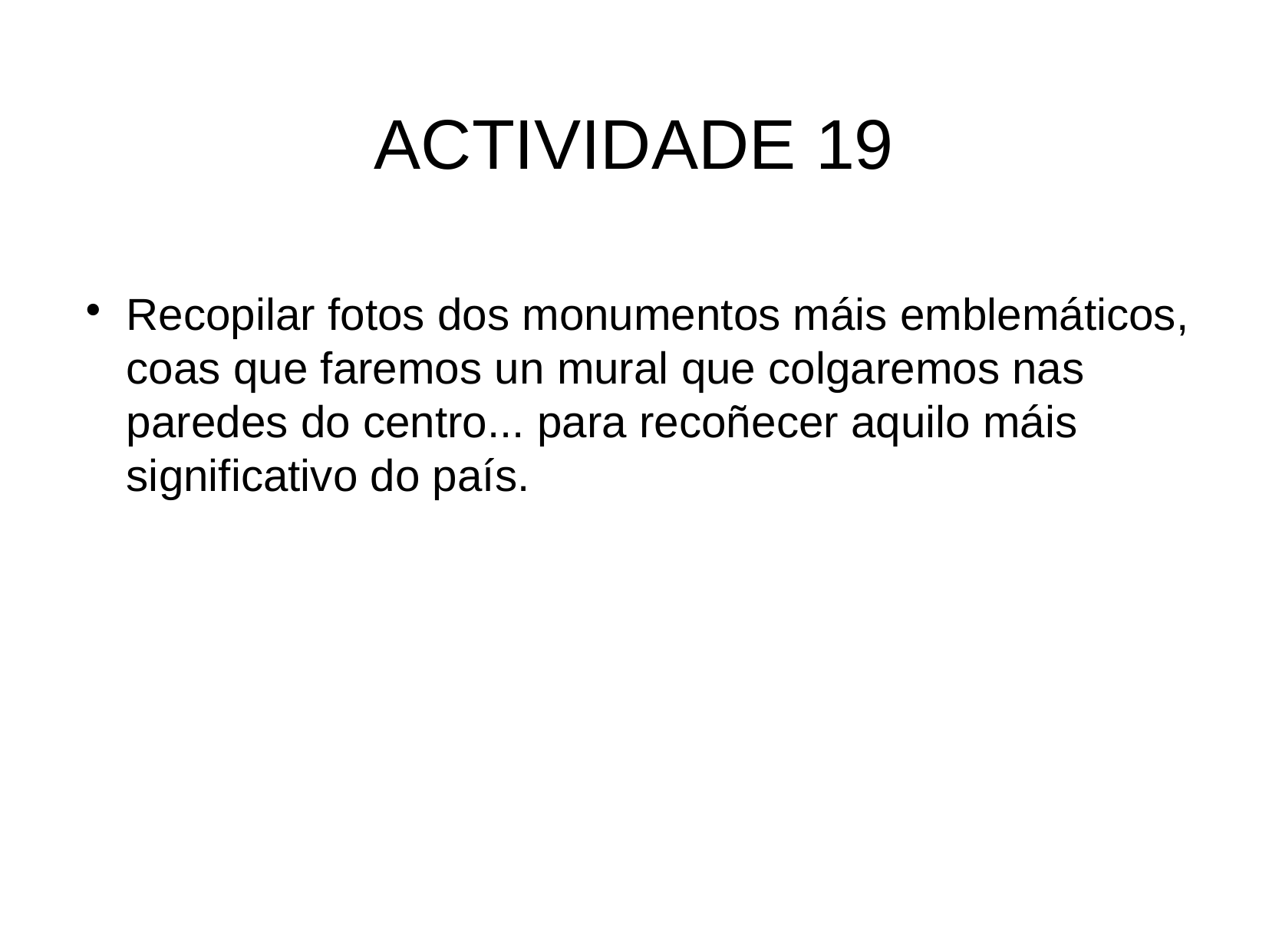

ACTIVIDADE 19
Recopilar fotos dos monumentos máis emblemáticos, coas que faremos un mural que colgaremos nas paredes do centro... para recoñecer aquilo máis significativo do país.